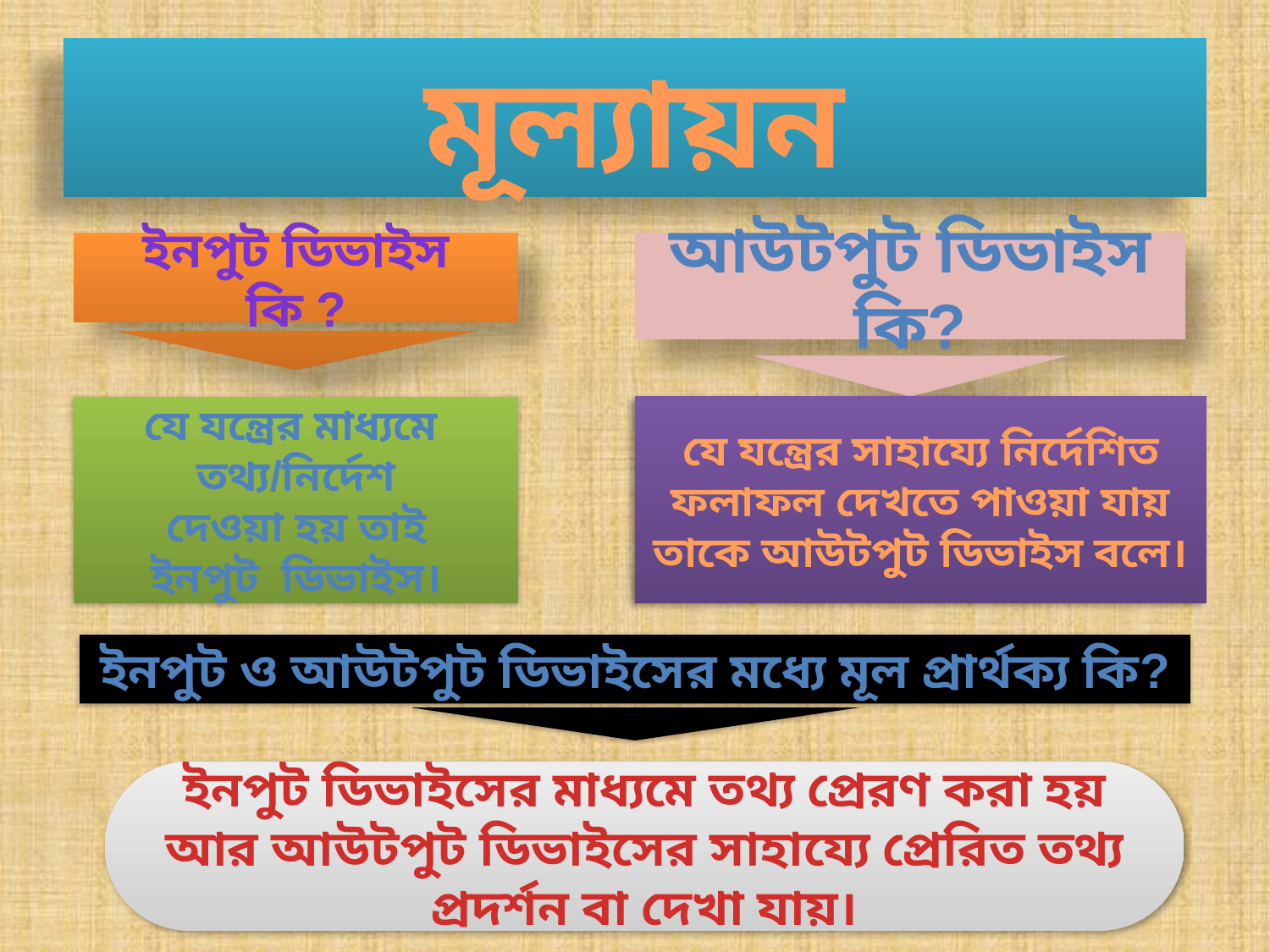

# মূল্যায়ন

ইনপুট ডিভাইস কি ?
আউটপুট ডিভাইস কি?
যে যন্ত্রের মাধ্যমে  তথ্য/নির্দেশ দেওয়া হয় তাই ইনপুট  ডিভাইস।
যে যন্ত্রের সাহায্যে নির্দেশিত ফলাফল দেখতে পাওয়া যায় তাকে আউটপুট ডিভাইস বলে।
ইনপুট ও আউটপুট ডিভাইসের মধ্যে মূল প্রার্থক্য কি?
ইনপুট ডিভাইসের মাধ্যমে তথ্য প্রেরণ করা হয় আর আউটপুট ডিভাইসের সাহায্যে প্রেরিত তথ্য প্রদর্শন বা দেখা যায়।